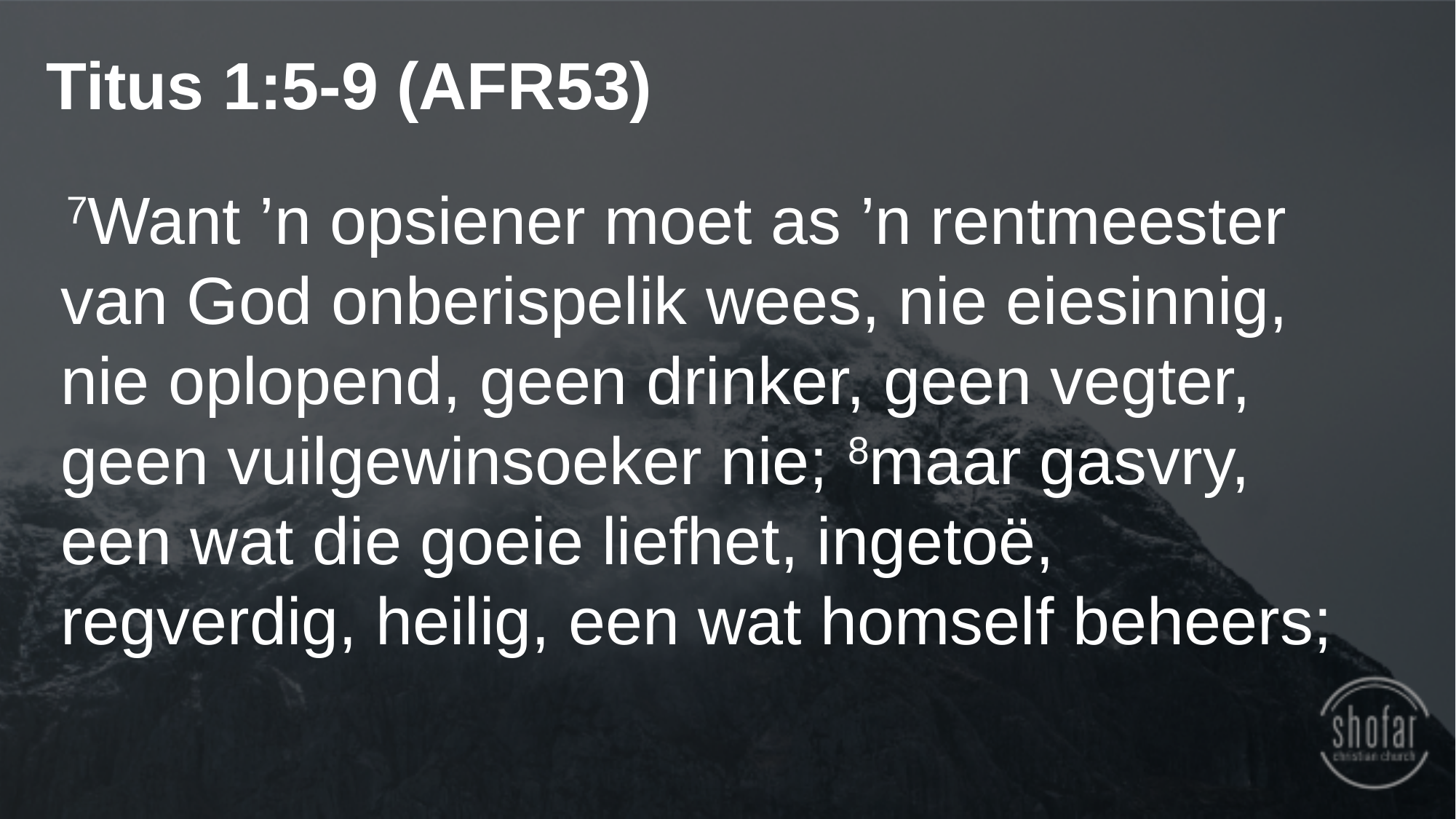

Titus 1:5-9 (AFR53)
 7Want ’n opsiener moet as ’n rentmeester van God onberispelik wees, nie eiesinnig, nie oplopend, geen drinker, geen vegter, geen vuilgewinsoeker nie; 8maar gasvry, een wat die goeie liefhet, ingetoë, regverdig, heilig, een wat homself beheers;